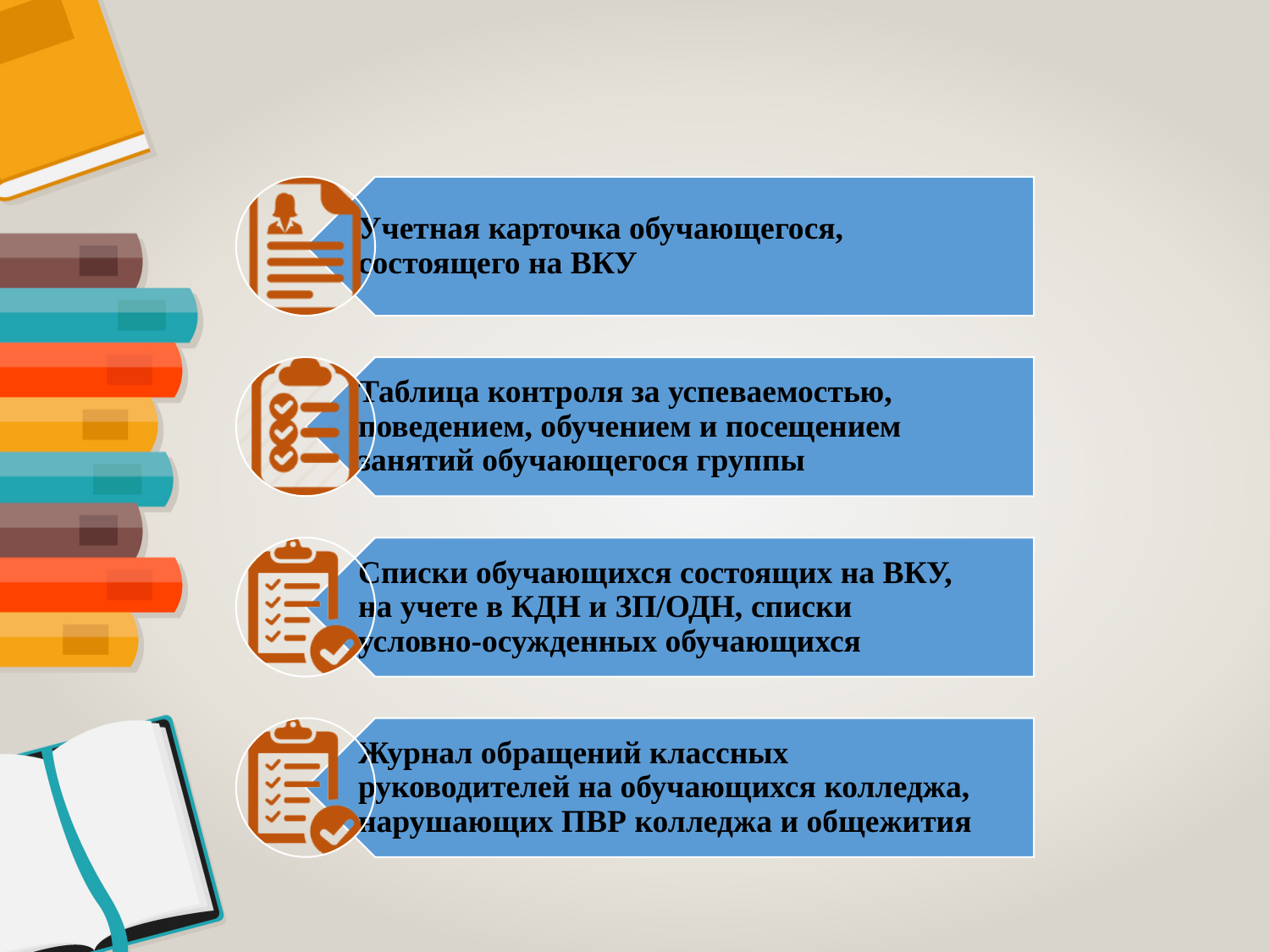

Учетная карточка обучающегося, состоящего на ВКУ
Таблица контроля за успеваемостью, поведением, обучением и посещением занятий обучающегося группы
Списки обучающихся состоящих на ВКУ, на учете в КДН и ЗП/ОДН, списки условно-осужденных обучающихся
Журнал обращений классных руководителей на обучающихся колледжа, нарушающих ПВР колледжа и общежития